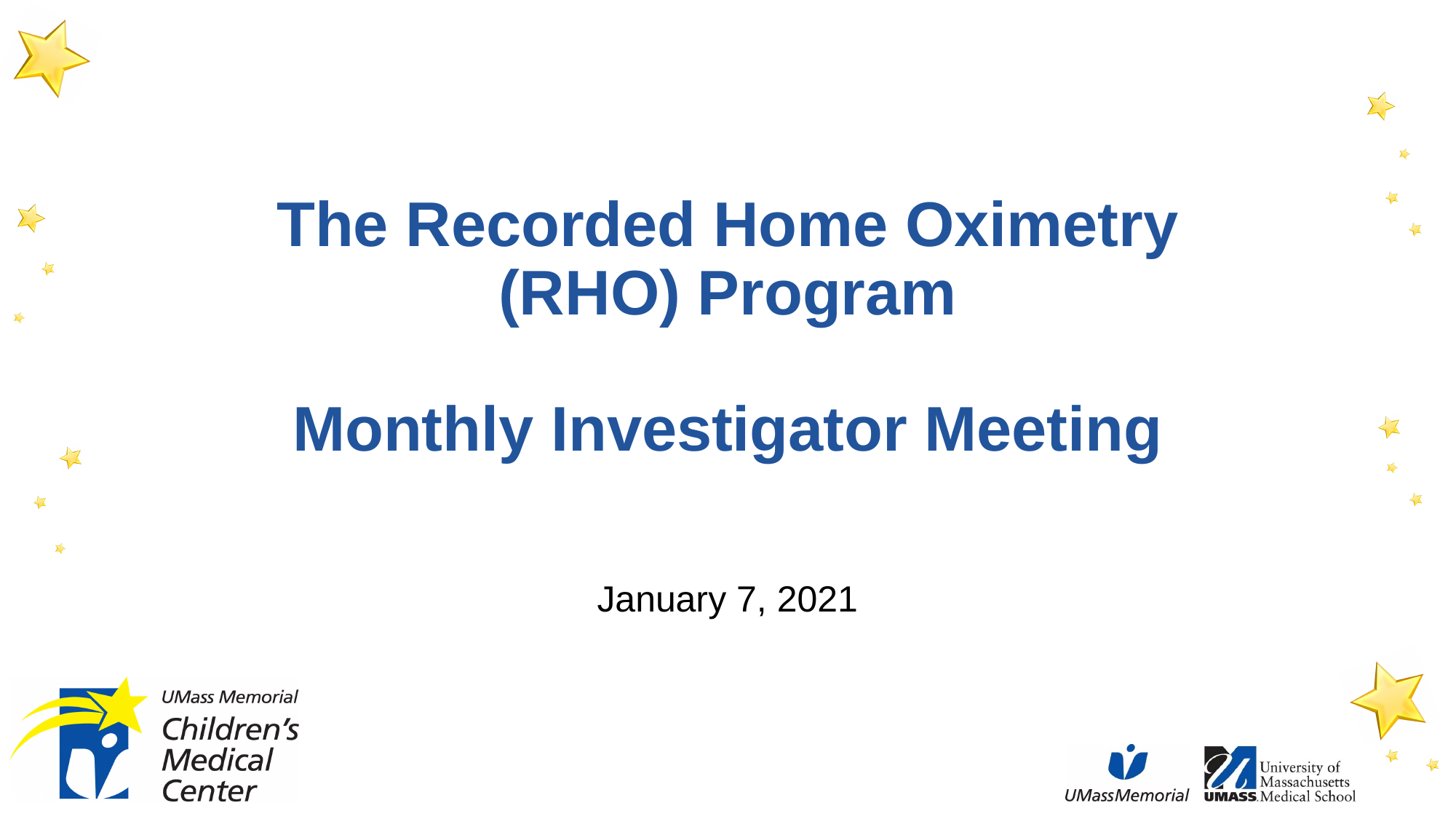

# The Recorded Home Oximetry (RHO) Program Monthly Investigator Meeting
January 7, 2021